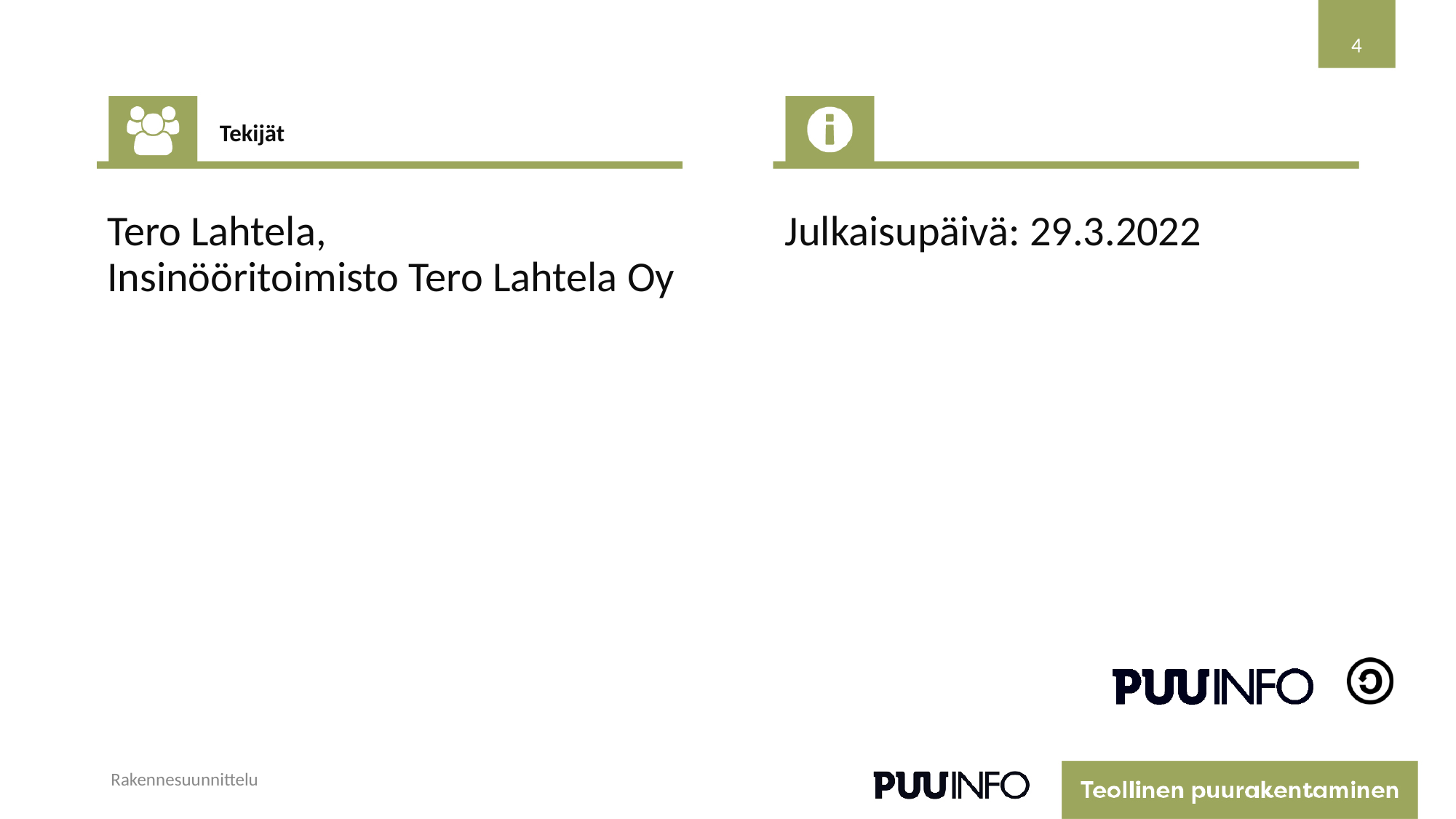

4

Tekijät
Tero Lahtela,
Insinööritoimisto Tero Lahtela Oy
Julkaisupäivä: 29.3.2022
Rakennesuunnittelu